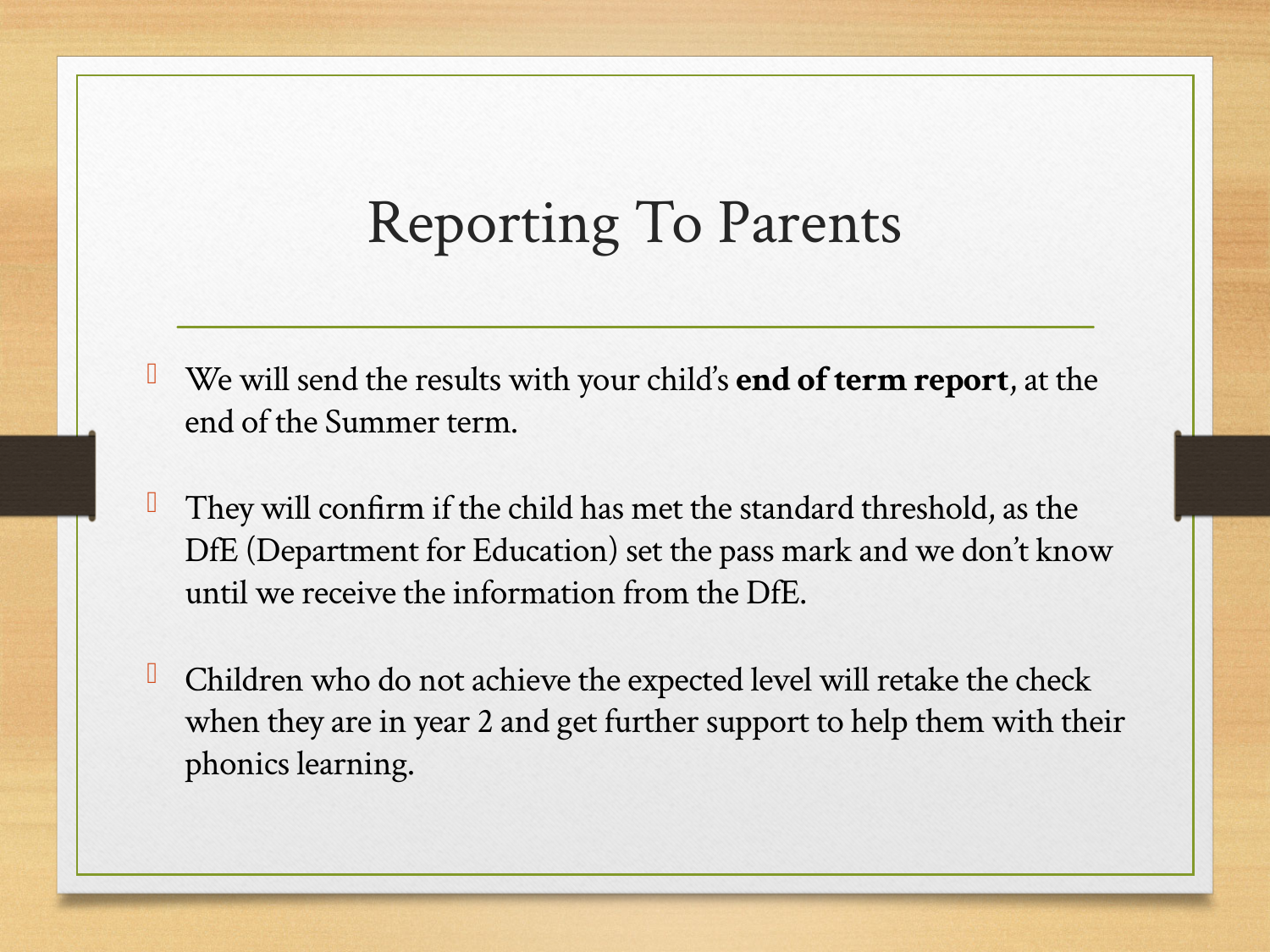

# Reporting To Parents
We will send the results with your child’s end of term report, at the end of the Summer term.

They will confirm if the child has met the standard threshold, as the DfE (Department for Education) set the pass mark and we don’t know until we receive the information from the DfE.

Children who do not achieve the expected level will retake the check when they are in year 2 and get further support to help them with their phonics learning.